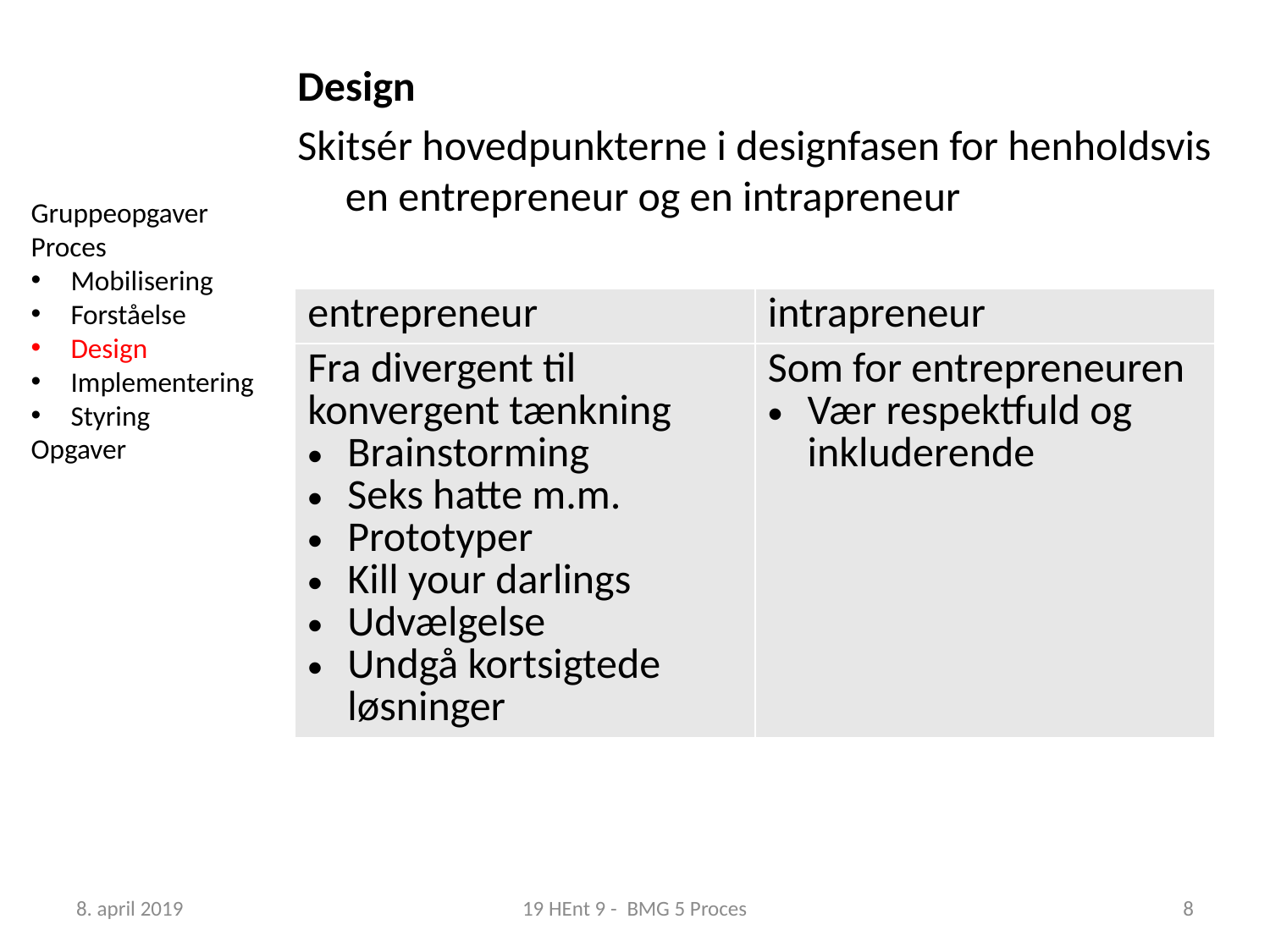

Design
Skitsér hovedpunkterne i designfasen for henholdsvis en entrepreneur og en intrapreneur

Gruppeopgaver
Proces
Mobilisering
Forståelse
Design
Implementering
Styring
Opgaver

| entrepreneur | intrapreneur |
| --- | --- |
| Fra divergent til konvergent tænkning Brainstorming Seks hatte m.m. Prototyper Kill your darlings Udvælgelse Undgå kortsigtede løsninger | Som for entrepreneuren Vær respektfuld og inkluderende |
8. april 2019
19 HEnt 9 -  BMG 5 Proces
8